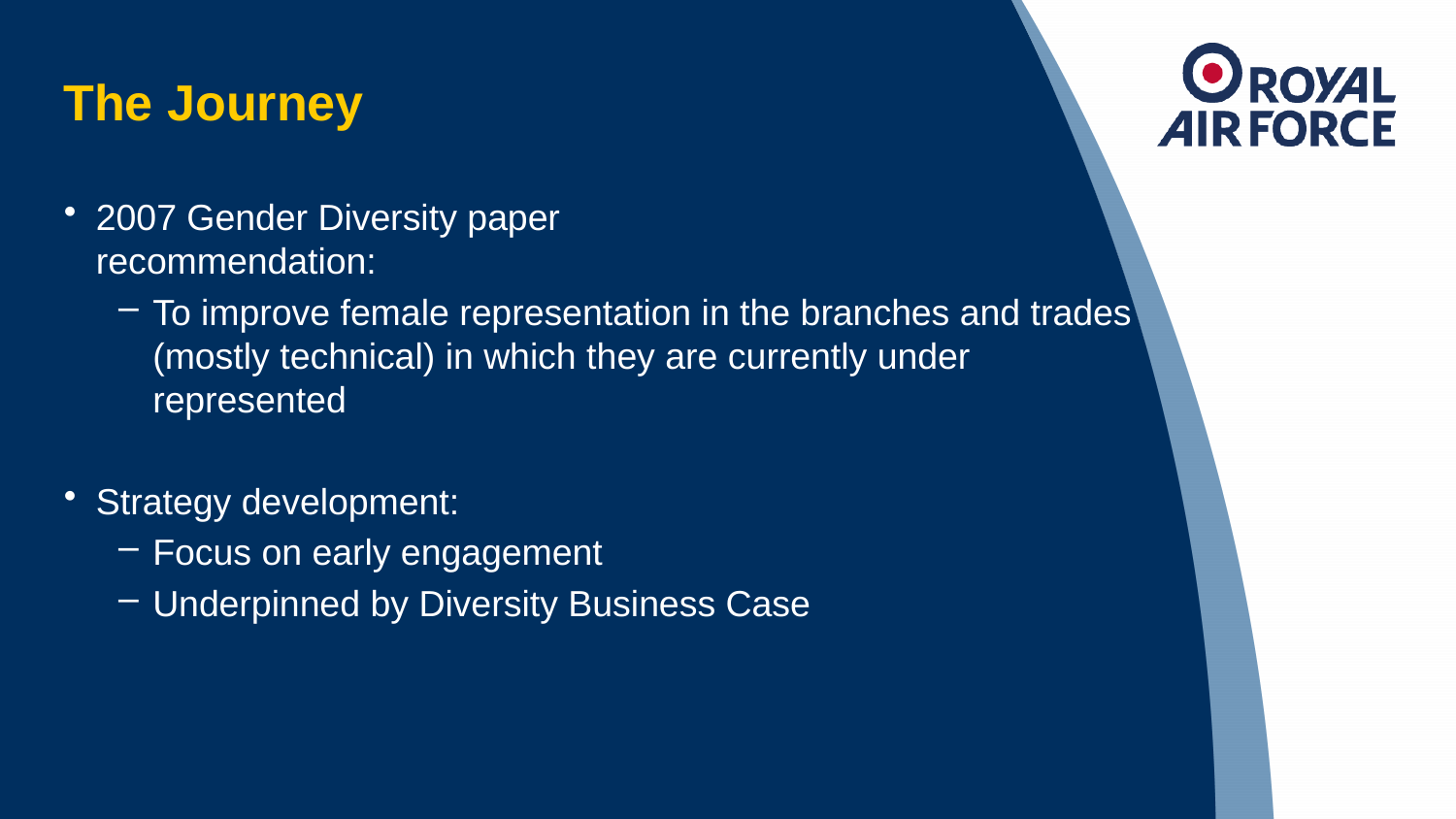

# The Journey
2007 Gender Diversity paper
recommendation:
To improve female representation in the branches and trades (mostly technical) in which they are currently under represented

Strategy development:
Focus on early engagement
Underpinned by Diversity Business Case